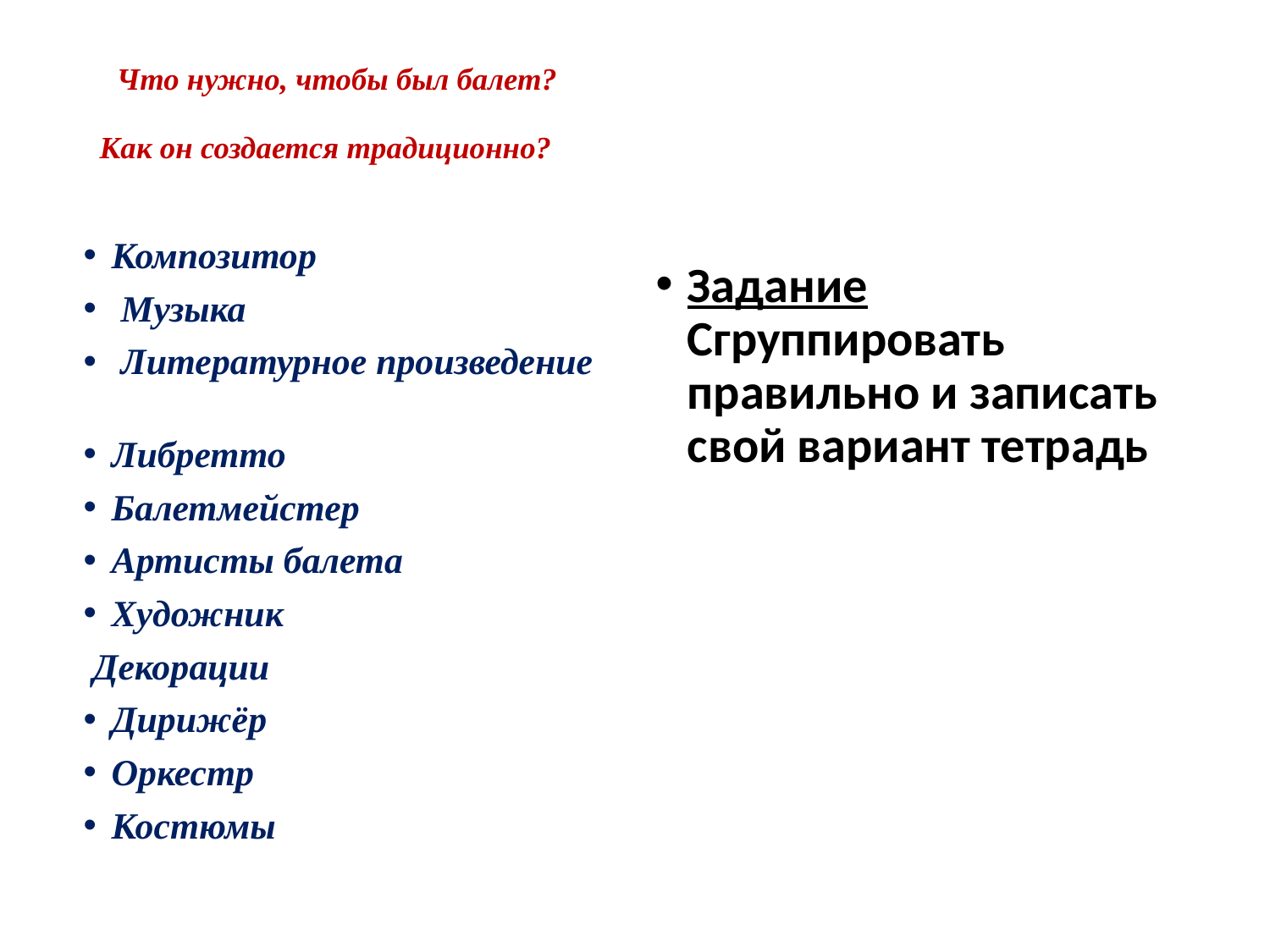

# Что нужно, чтобы был балет? Как он создается традиционно?

Композитор
 Музыка
 Литературное произведение
Либретто
Балетмейстер
Артисты балета
Художник
 Декорации
Дирижёр
Оркестр
Костюмы

Задание Сгруппировать правильно и записать свой вариант тетрадь